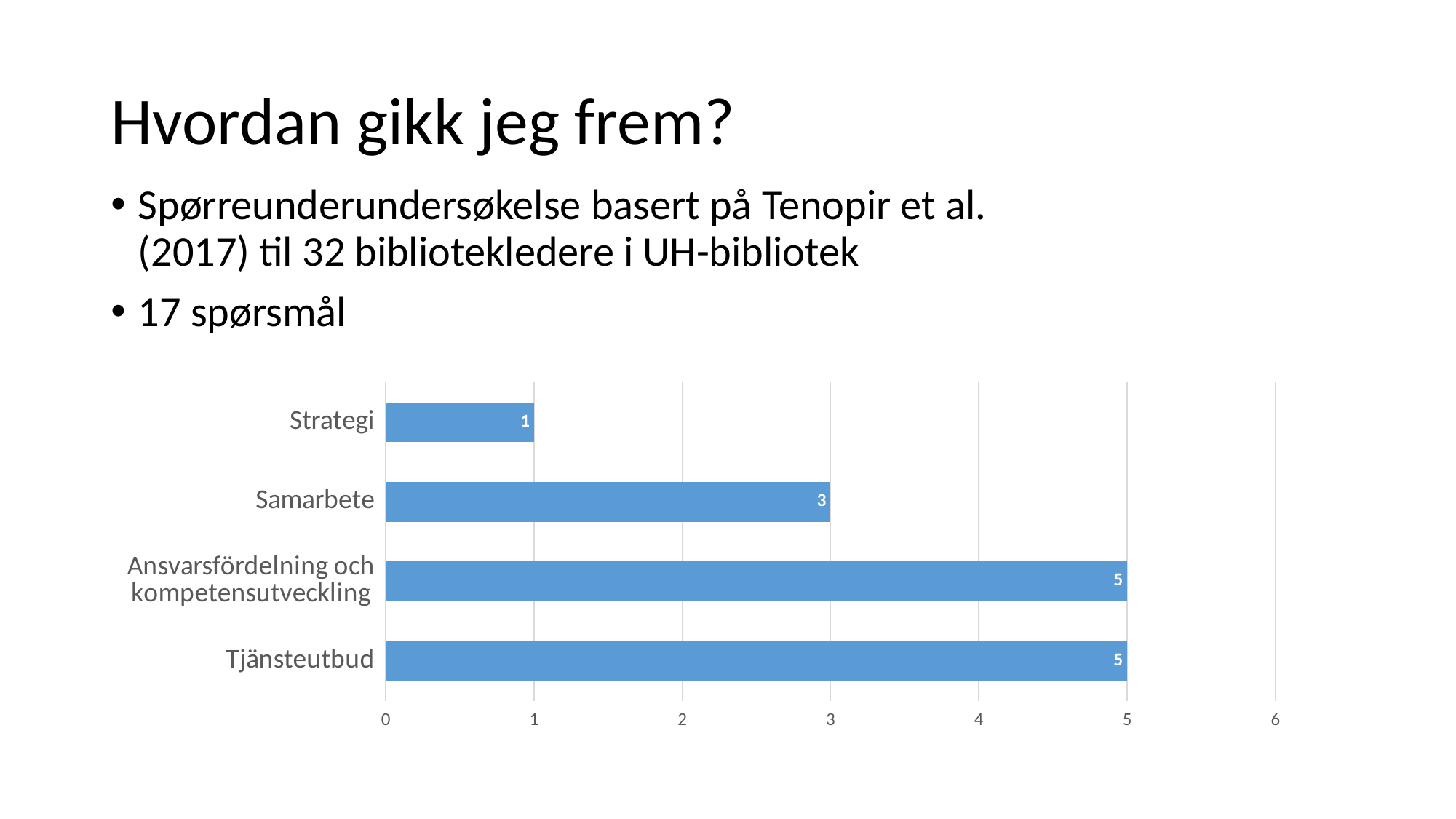

# Hvordan gikk jeg frem?
Spørreunderundersøkelse basert på Tenopir et al. (2017) til 32 bibliotekledere i UH-bibliotek
17 spørsmål

### Chart

| Category |  |
|---|---|
| Tjänsteutbud | 5.0 |
| Ansvarsfördelning och kompetensutveckling | 5.0 |
| Samarbete | 3.0 |
| Strategi | 1.0 |